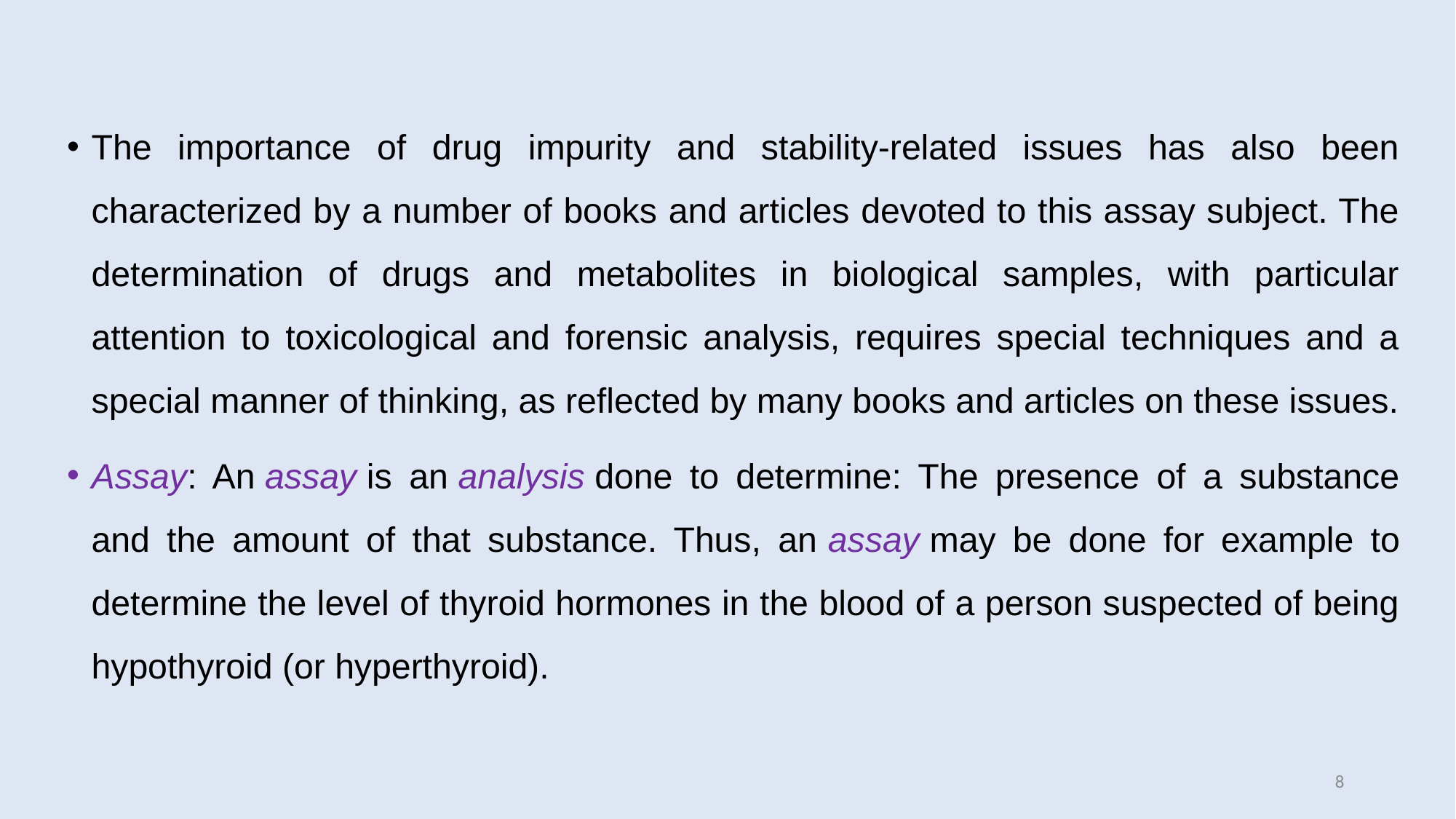

#

The importance of drug impurity and stability-related issues has also been characterized by a number of books and articles devoted to this assay subject. The determination of drugs and metabolites in biological samples, with particular attention to toxicological and forensic analysis, requires special techniques and a special manner of thinking, as reflected by many books and articles on these issues.
Assay: An assay is an analysis done to determine: The presence of a substance and the amount of that substance. Thus, an assay may be done for example to determine the level of thyroid hormones in the blood of a person suspected of being hypothyroid (or hyperthyroid).

8